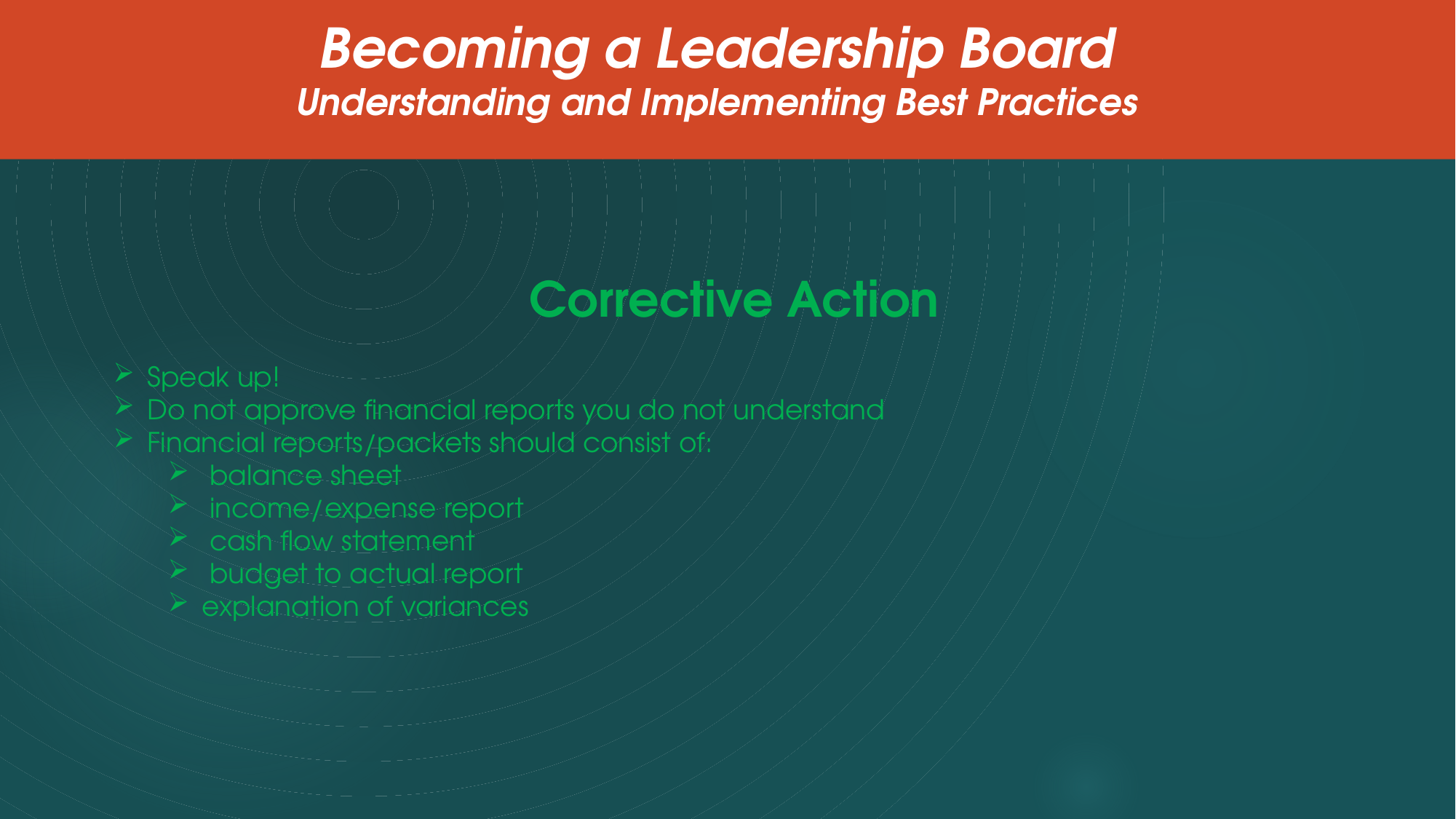

Becoming a Leadership Board
Understanding and Implementing Best Practices
Corrective Action

Speak up!
Do not approve financial reports you do not understand
Financial reports/packets should consist of:
 balance sheet
 income/expense report
 cash flow statement
 budget to actual report
explanation of variances